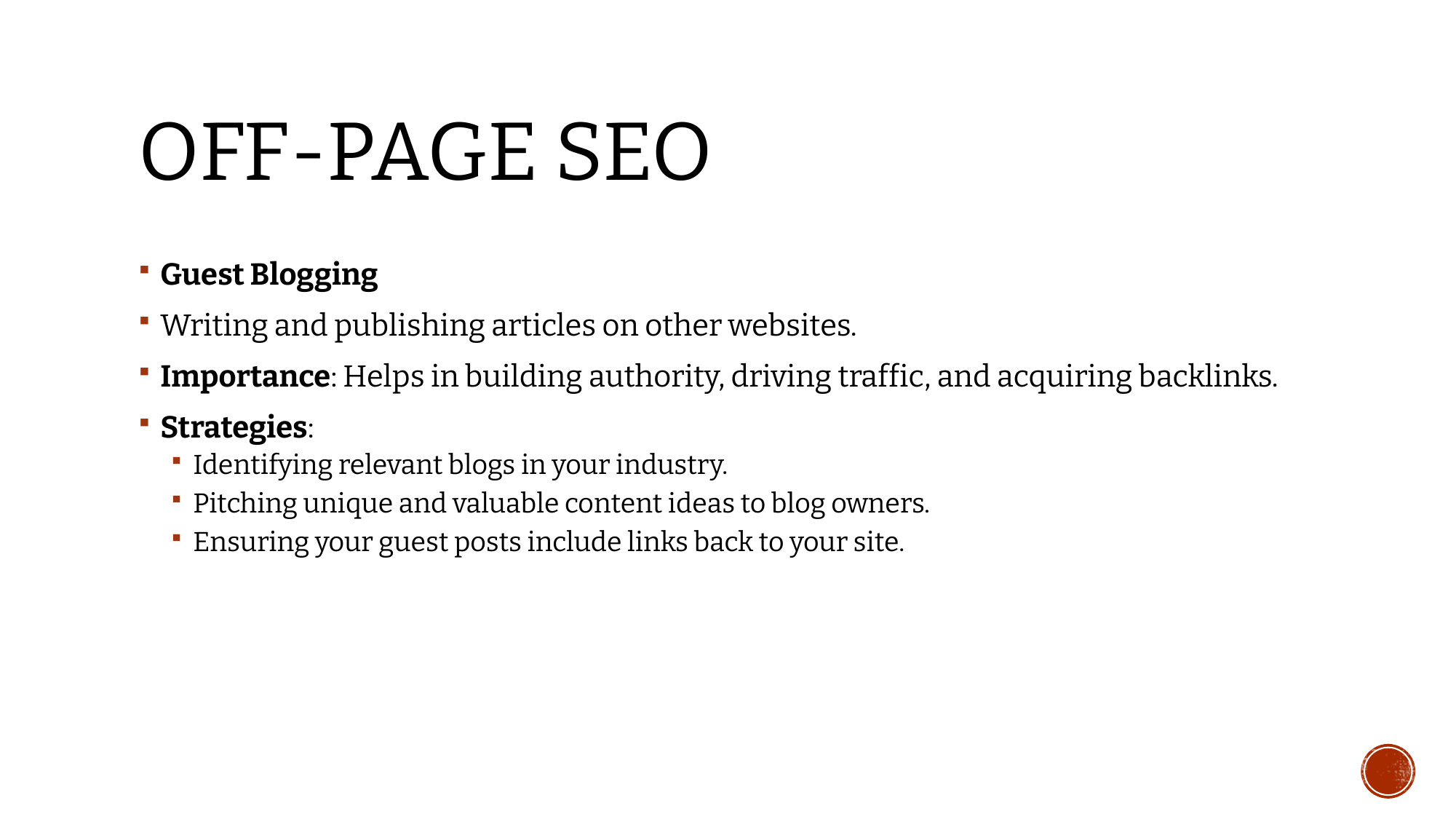

# Off-Page SEO
Guest Blogging
Writing and publishing articles on other websites.
Importance: Helps in building authority, driving traffic, and acquiring backlinks.
Strategies:
Identifying relevant blogs in your industry.
Pitching unique and valuable content ideas to blog owners.
Ensuring your guest posts include links back to your site.